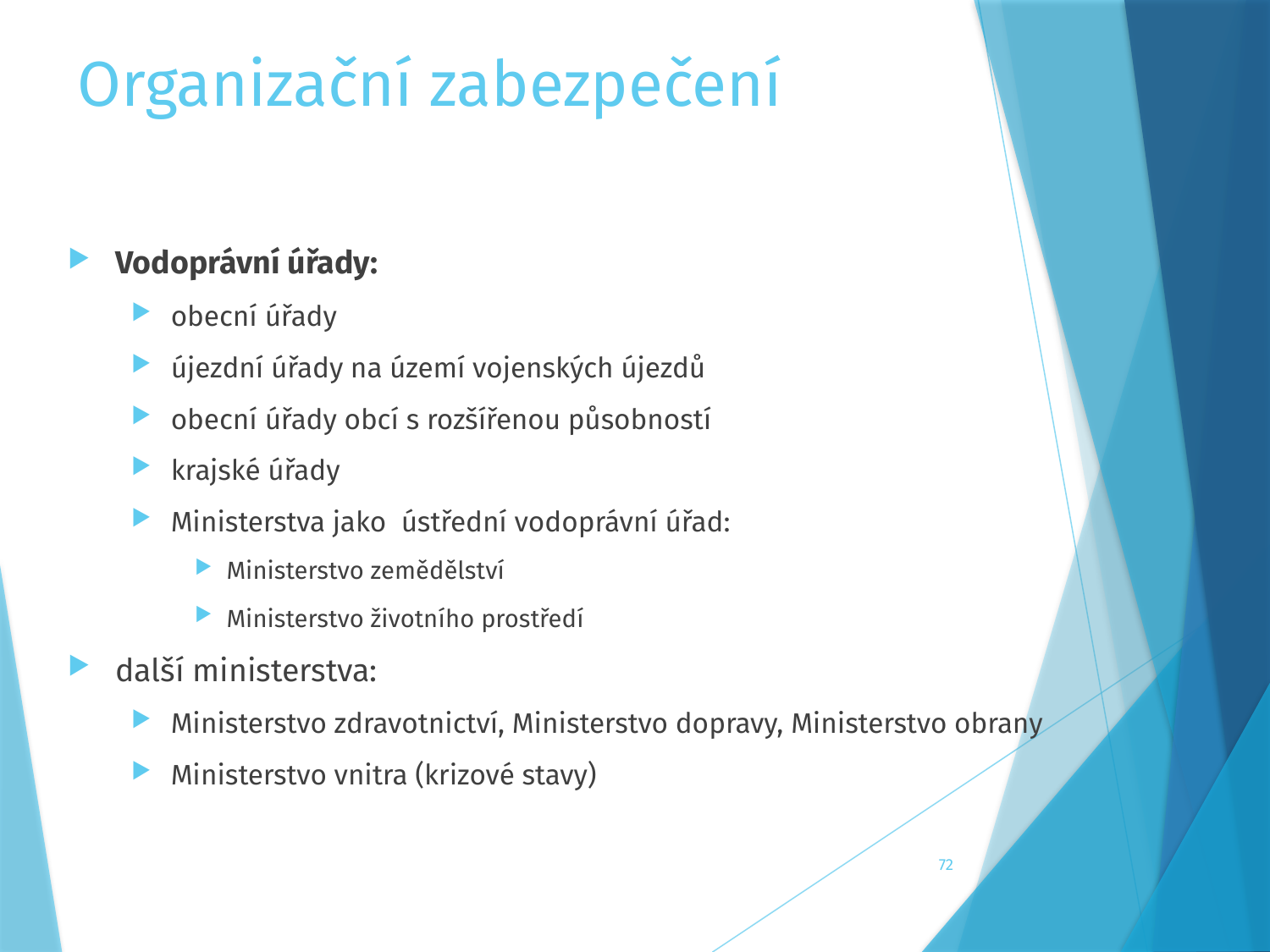

# Organizační zabezpečení
Vodoprávní úřady:
obecní úřady
újezdní úřady na území vojenských újezdů
obecní úřady obcí s rozšířenou působností
krajské úřady
Ministerstva jako  ústřední vodoprávní úřad:
Ministerstvo zemědělství
Ministerstvo životního prostředí
další ministerstva:
Ministerstvo zdravotnictví, Ministerstvo dopravy, Ministerstvo obrany
Ministerstvo vnitra (krizové stavy)
72